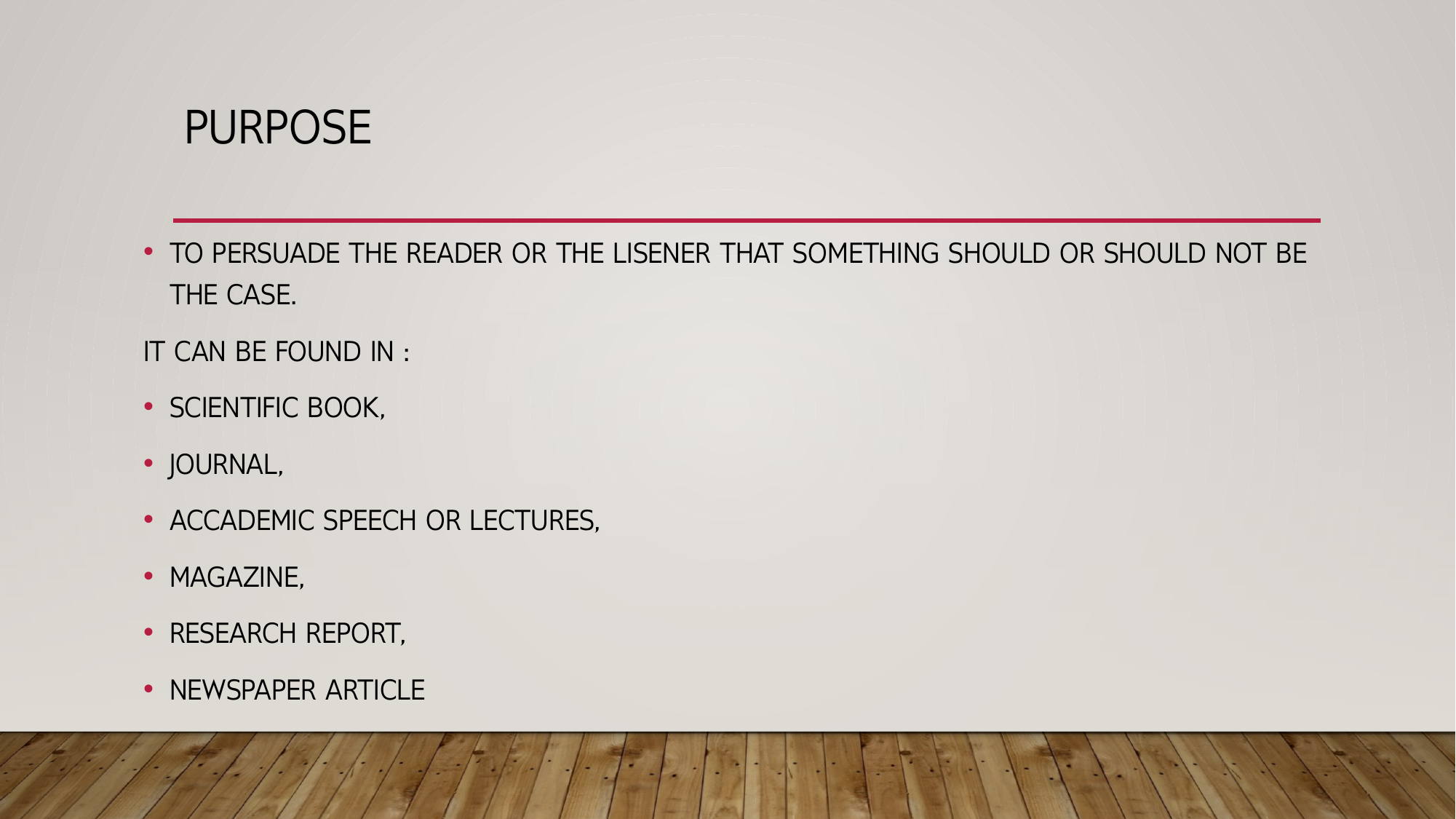

# PURPOSE
TO PERSUADE THE READER OR THE LISENER THAT SOMETHING SHOULD OR SHOULD NOT BE THE CASE.
IT CAN BE FOUND IN :
SCIENTIFIC BOOK,
JOURNAL,
ACCADEMIC SPEECH OR LECTURES,
MAGAZINE,
RESEARCH REPORT,
NEWSPAPER ARTICLE